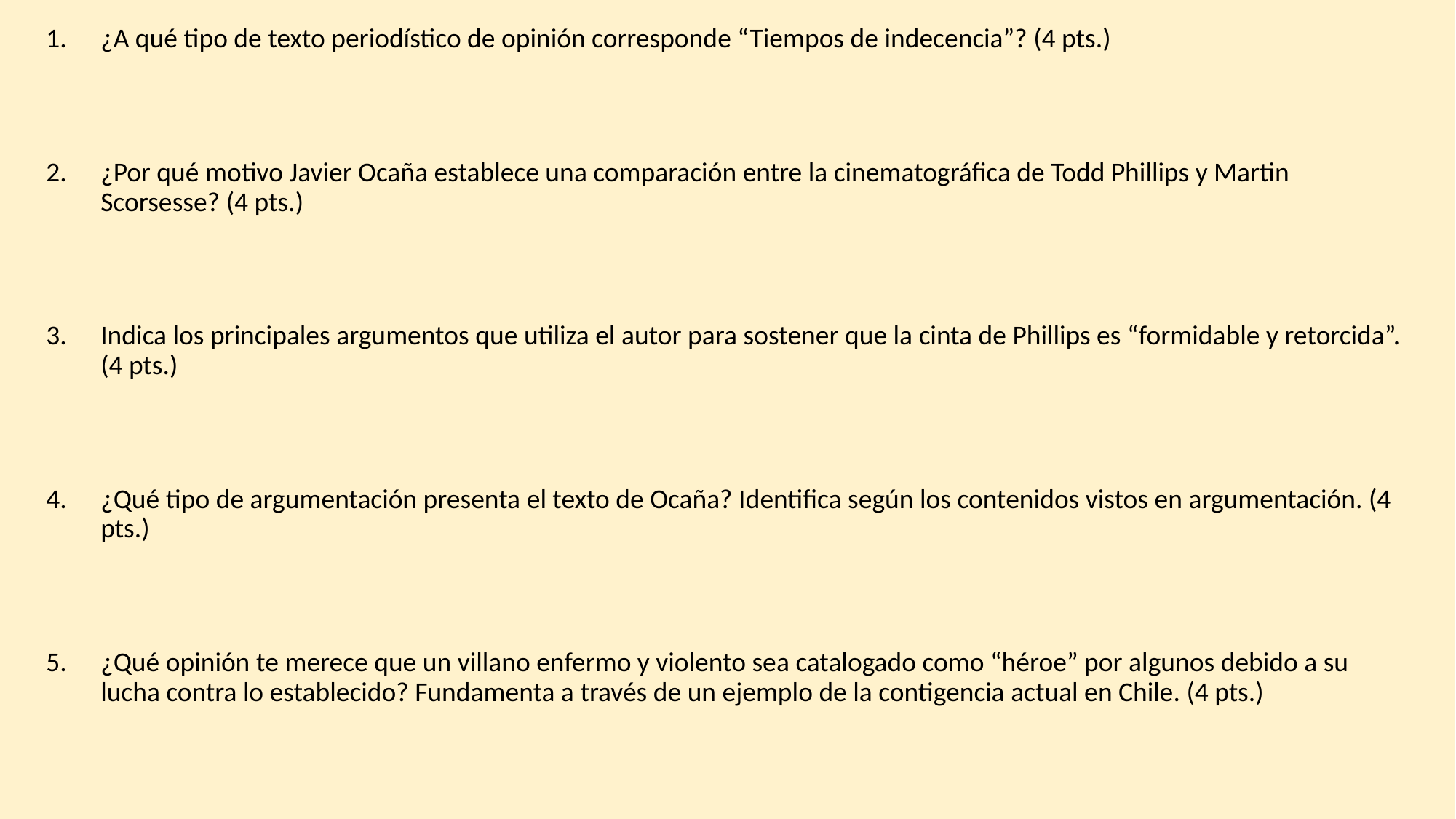

¿A qué tipo de texto periodístico de opinión corresponde “Tiempos de indecencia”? (4 pts.)

¿Por qué motivo Javier Ocaña establece una comparación entre la cinematográfica de Todd Phillips y Martin Scorsesse? (4 pts.)

Indica los principales argumentos que utiliza el autor para sostener que la cinta de Phillips es “formidable y retorcida”. (4 pts.)

¿Qué tipo de argumentación presenta el texto de Ocaña? Identifica según los contenidos vistos en argumentación. (4 pts.)

¿Qué opinión te merece que un villano enfermo y violento sea catalogado como “héroe” por algunos debido a su lucha contra lo establecido? Fundamenta a través de un ejemplo de la contigencia actual en Chile. (4 pts.)